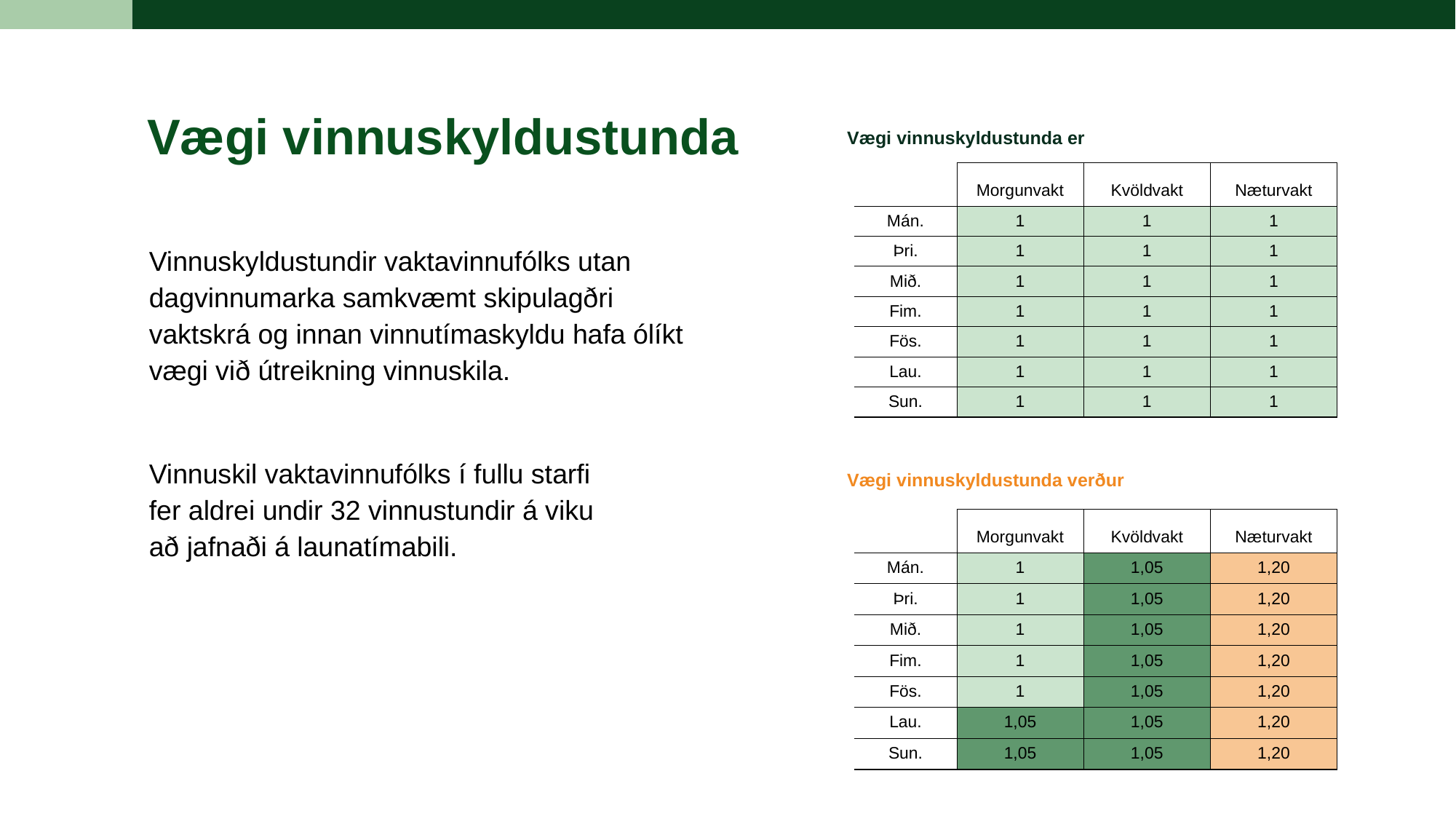

Vægi vinnuskyldustunda
Vægi vinnuskyldustunda er
|  | Morgunvakt | Kvöldvakt | Næturvakt |
| --- | --- | --- | --- |
| Mán. | 1 | 1 | 1 |
| Þri. | 1 | 1 | 1 |
| Mið. | 1 | 1 | 1 |
| Fim. | 1 | 1 | 1 |
| Fös. | 1 | 1 | 1 |
| Lau. | 1 | 1 | 1 |
| Sun. | 1 | 1 | 1 |
Vinnuskyldustundir vaktavinnufólks utan dagvinnumarka samkvæmt skipulagðri vaktskrá og innan vinnutímaskyldu hafa ólíkt vægi við útreikning vinnuskila.

Vinnuskil vaktavinnufólks í fullu starfi
fer aldrei undir 32 vinnustundir á viku
að jafnaði á launatímabili.
Vægi vinnuskyldustunda verður
|  | Morgunvakt | Kvöldvakt | Næturvakt |
| --- | --- | --- | --- |
| Mán. | 1 | 1,05 | 1,20 |
| Þri. | 1 | 1,05 | 1,20 |
| Mið. | 1 | 1,05 | 1,20 |
| Fim. | 1 | 1,05 | 1,20 |
| Fös. | 1 | 1,05 | 1,20 |
| Lau. | 1,05 | 1,05 | 1,20 |
| Sun. | 1,05 | 1,05 | 1,20 |